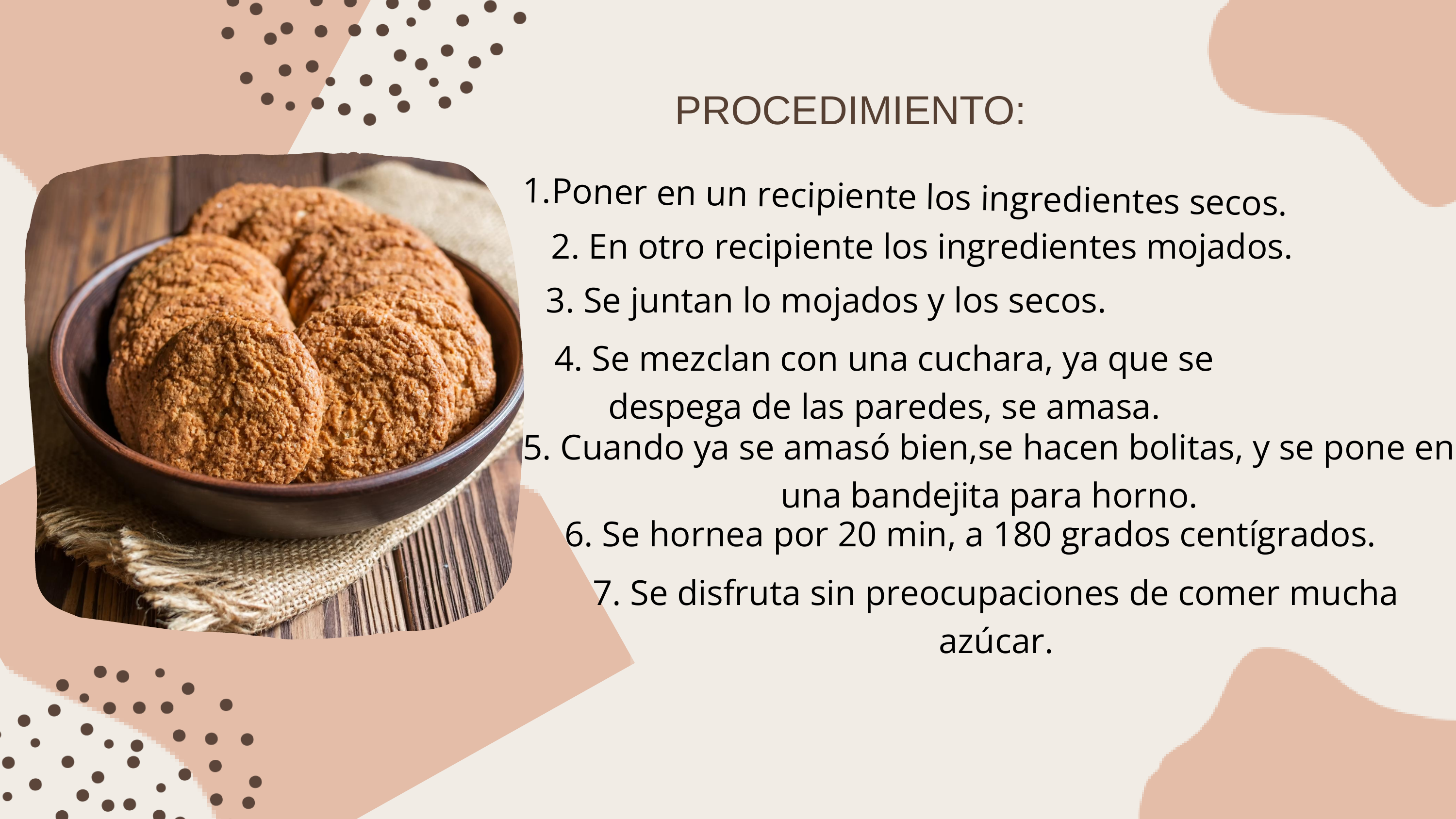

PROCEDIMIENTO:

Poner en un recipiente los ingredientes secos.
2. En otro recipiente los ingredientes mojados.
3. Se juntan lo mojados y los secos.

4. Se mezclan con una cuchara, ya que se despega de las paredes, se amasa.
5. Cuando ya se amasó bien,se hacen bolitas, y se pone en una bandejita para horno.
6. Se hornea por 20 min, a 180 grados centígrados.
7. Se disfruta sin preocupaciones de comer mucha azúcar.